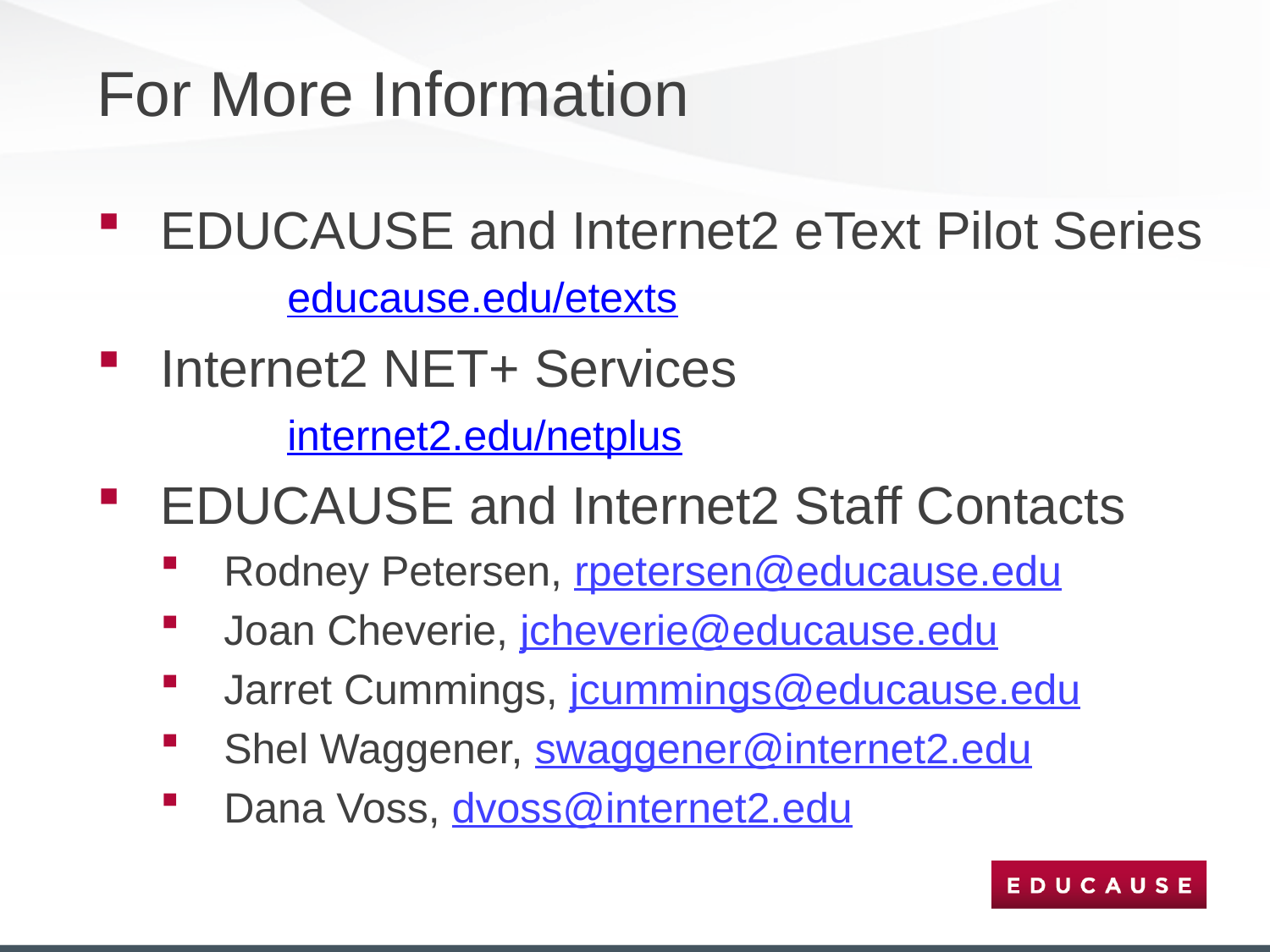

# For More Information
EDUCAUSE and Internet2 eText Pilot Series
	educause.edu/etexts
Internet2 NET+ Services
	internet2.edu/netplus
EDUCAUSE and Internet2 Staff Contacts
Rodney Petersen, rpetersen@educause.edu
Joan Cheverie, jcheverie@educause.edu
Jarret Cummings, jcummings@educause.edu
Shel Waggener, swaggener@internet2.edu
Dana Voss, dvoss@internet2.edu